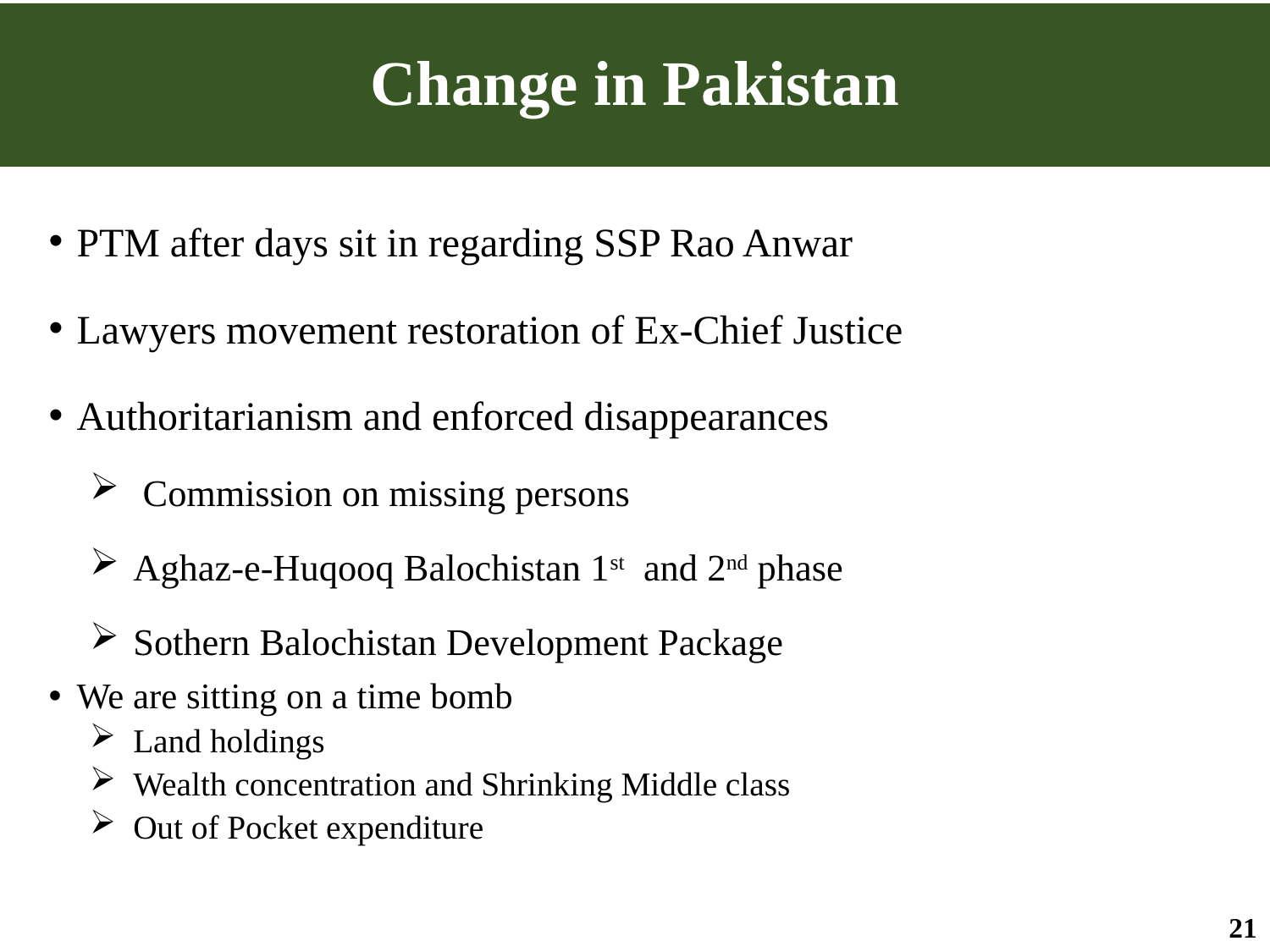

# Change in Pakistan
PTM after days sit in regarding SSP Rao Anwar
Lawyers movement restoration of Ex-Chief Justice
Authoritarianism and enforced disappearances
 Commission on missing persons
Aghaz-e-Huqooq Balochistan 1st  and 2nd phase
Sothern Balochistan Development Package
We are sitting on a time bomb
Land holdings
Wealth concentration and Shrinking Middle class
Out of Pocket expenditure

21